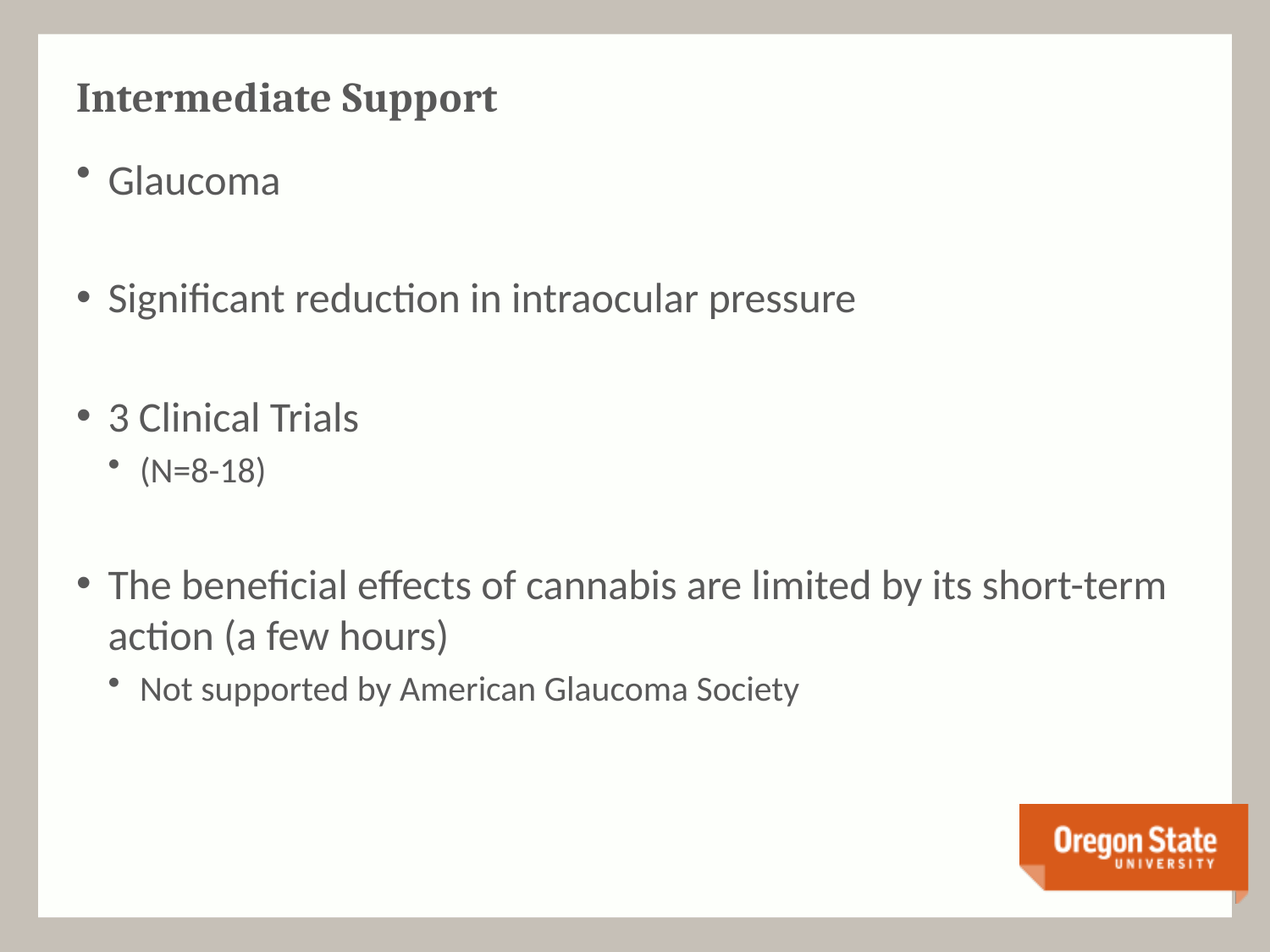

# Intermediate Support
Glaucoma

Significant reduction in intraocular pressure

3 Clinical Trials
(N=8-18)

The beneficial effects of cannabis are limited by its short-term action (a few hours)
Not supported by American Glaucoma Society